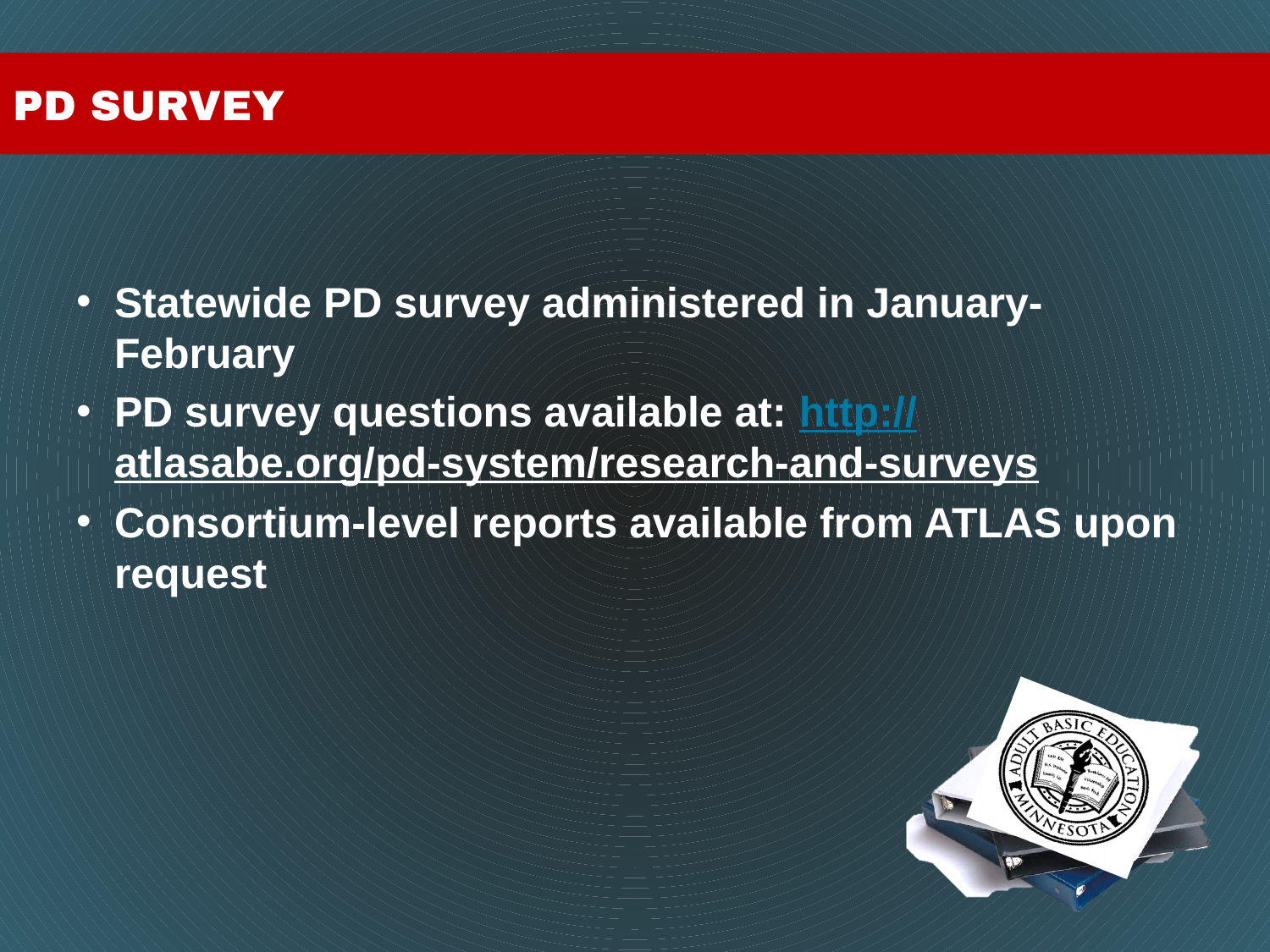

# PD Survey
Statewide PD survey administered in January-February
PD survey questions available at: http://atlasabe.org/pd-system/research-and-surveys
Consortium-level reports available from ATLAS upon request